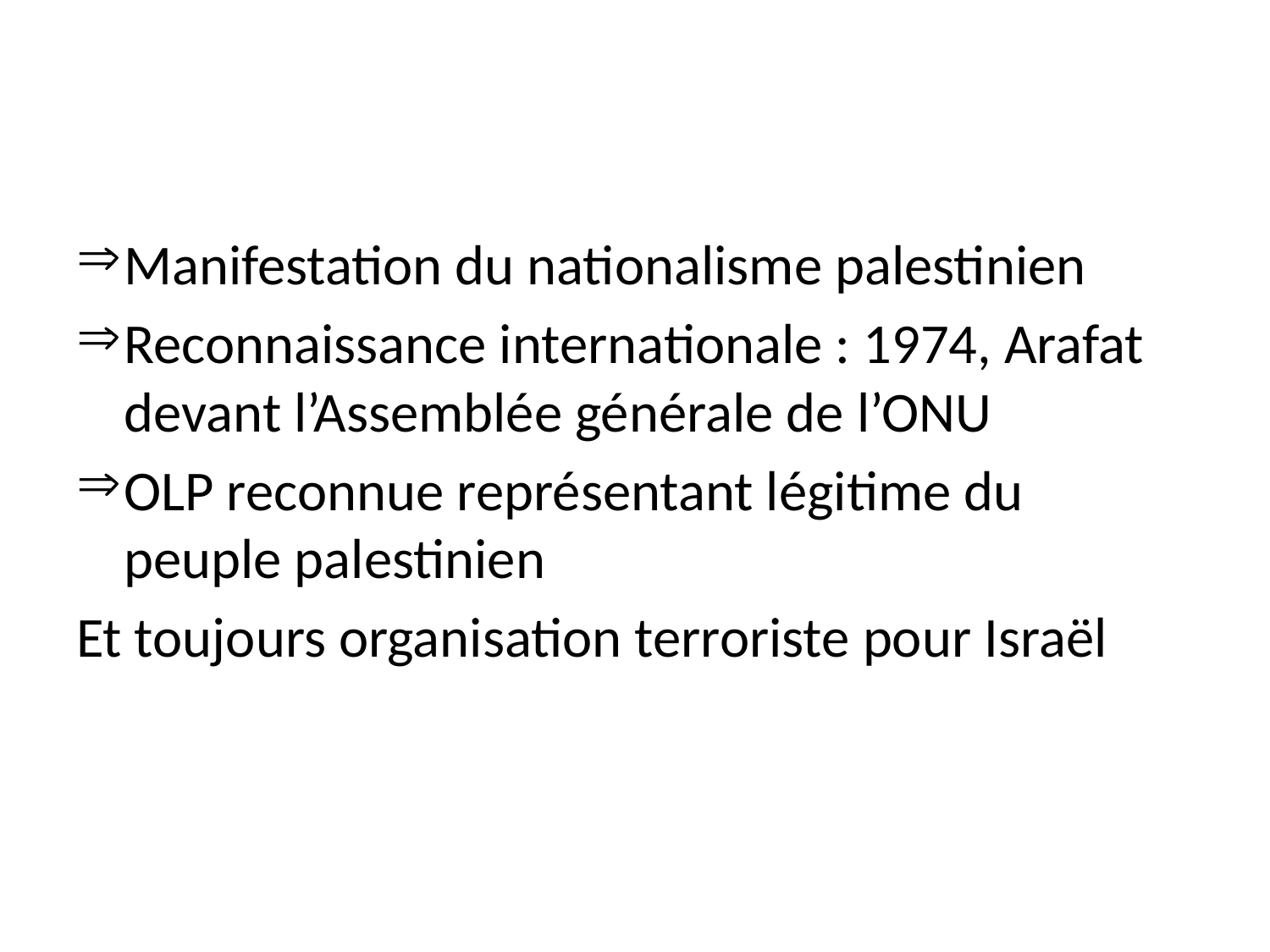

#
Manifestation du nationalisme palestinien
Reconnaissance internationale : 1974, Arafat devant l’Assemblée générale de l’ONU
OLP reconnue représentant légitime du peuple palestinien
Et toujours organisation terroriste pour Israël